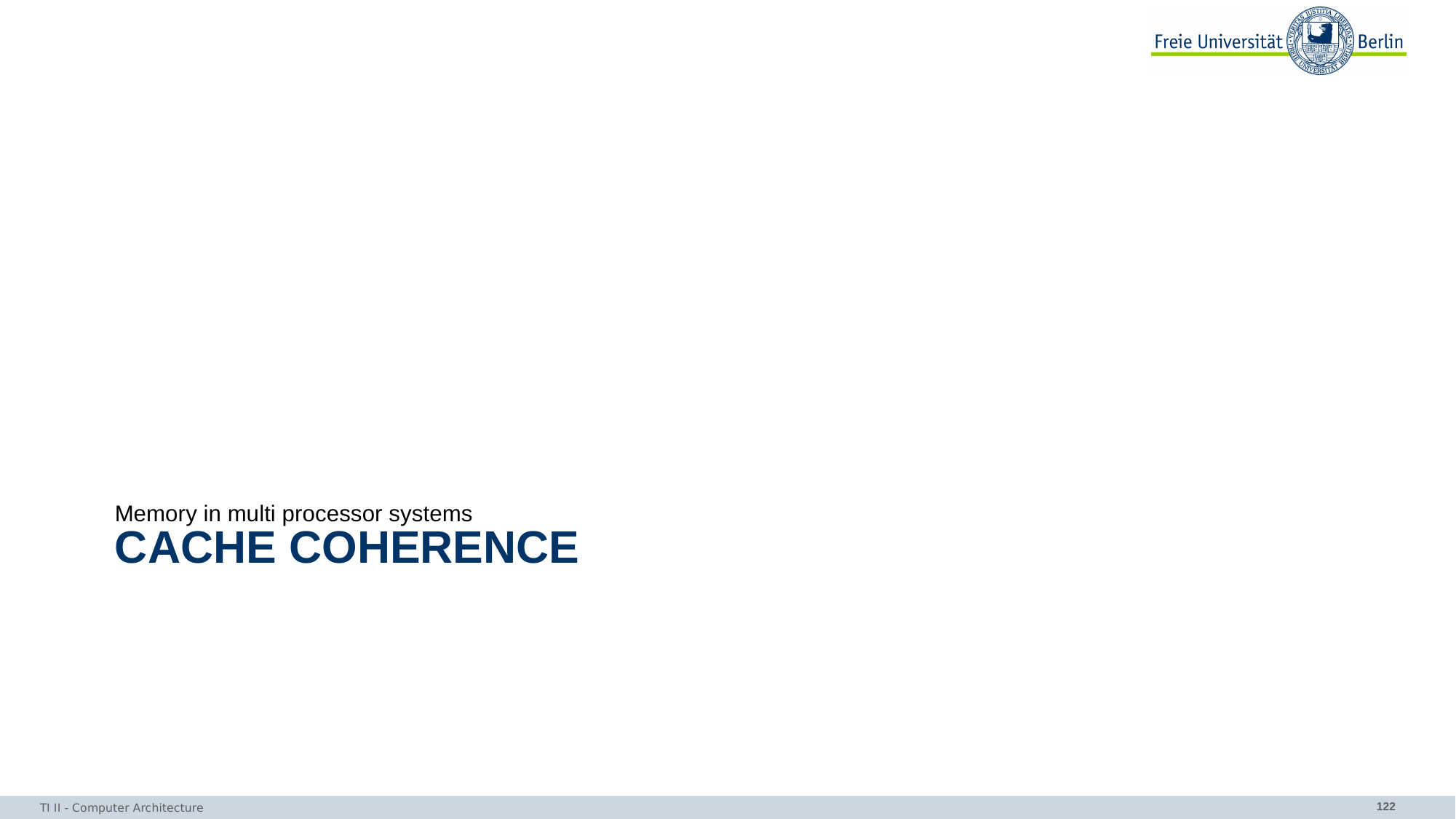

Memory in multi processor systems
# Cache coherence
TI II - Computer Architecture